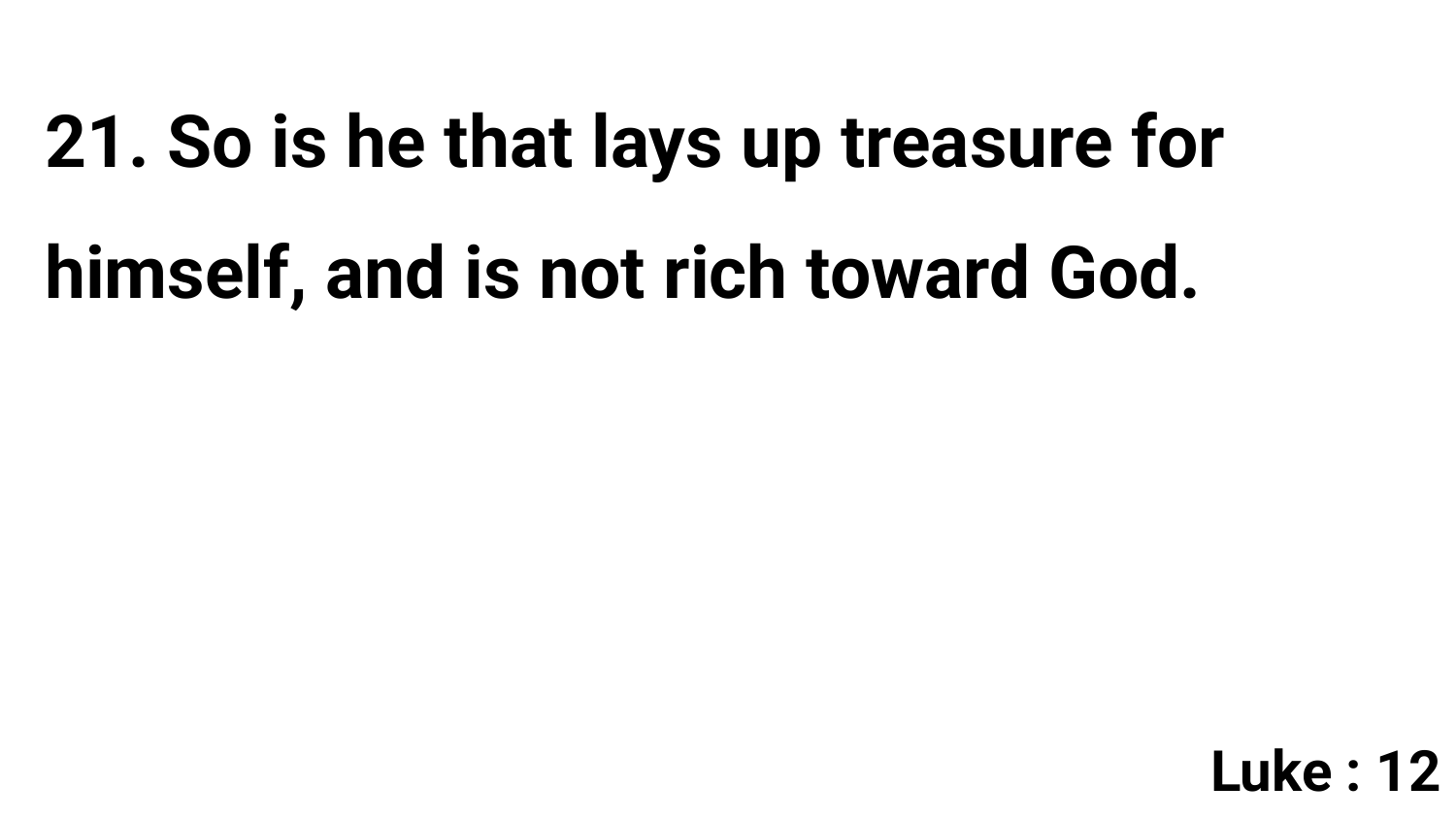

21. So is he that lays up treasure for himself, and is not rich toward God.
Luke : 12